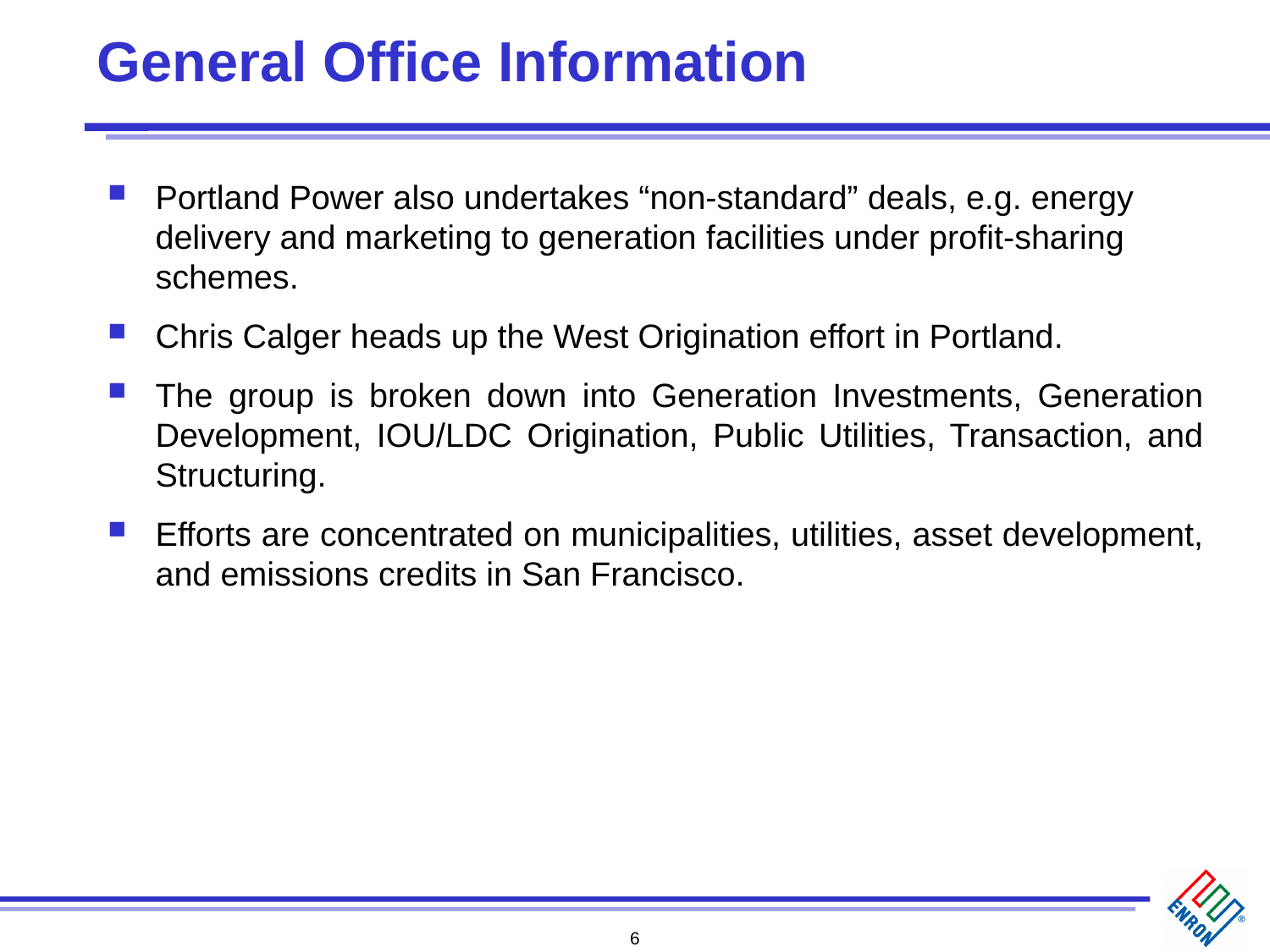

# General Office Information
Portland Power also undertakes “non-standard” deals, e.g. energy delivery and marketing to generation facilities under profit-sharing schemes.
Chris Calger heads up the West Origination effort in Portland.
The group is broken down into Generation Investments, Generation Development, IOU/LDC Origination, Public Utilities, Transaction, and Structuring.
Efforts are concentrated on municipalities, utilities, asset development, and emissions credits in San Francisco.
6